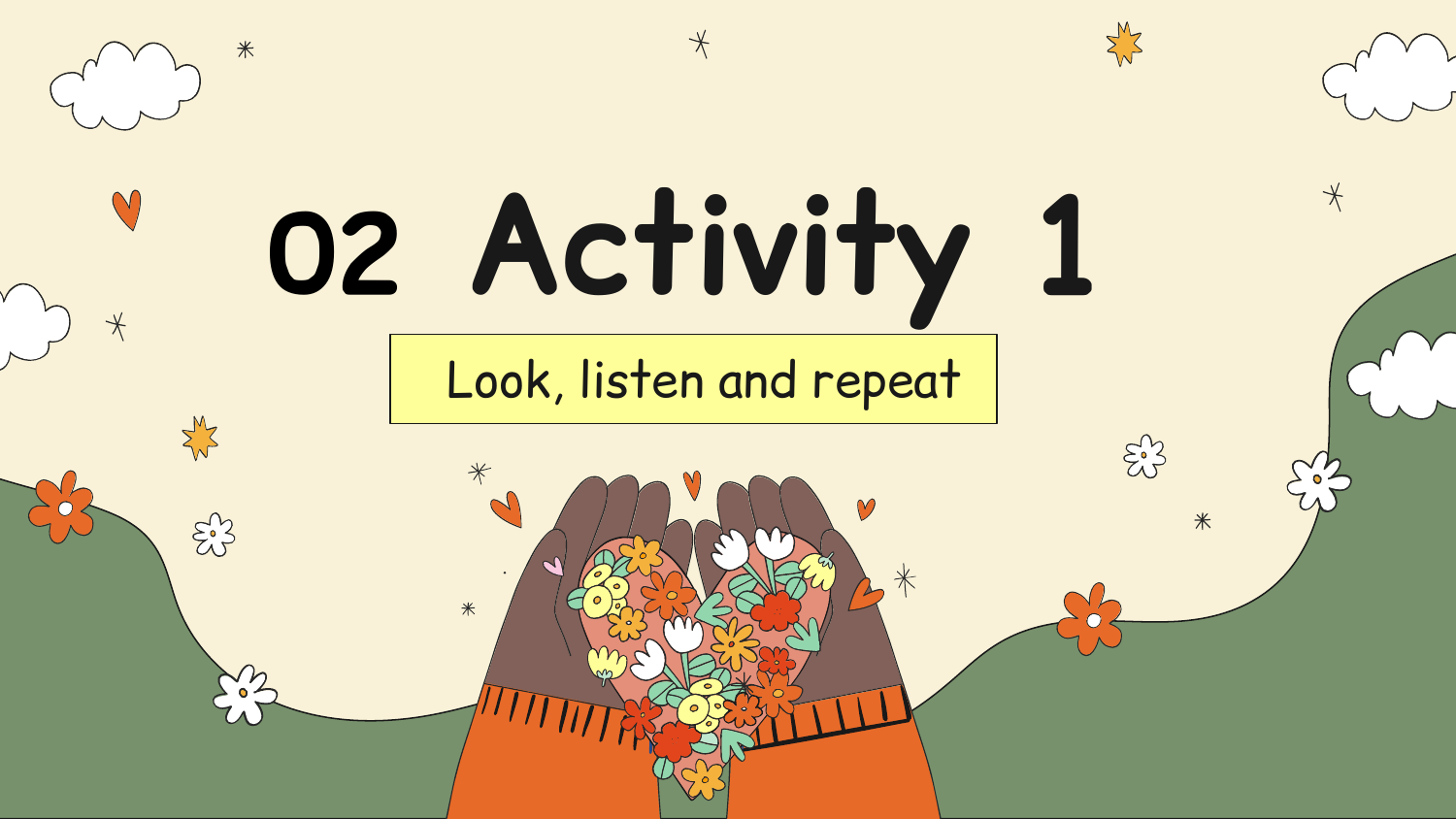

# Activity 1
02

Look, listen and repeat